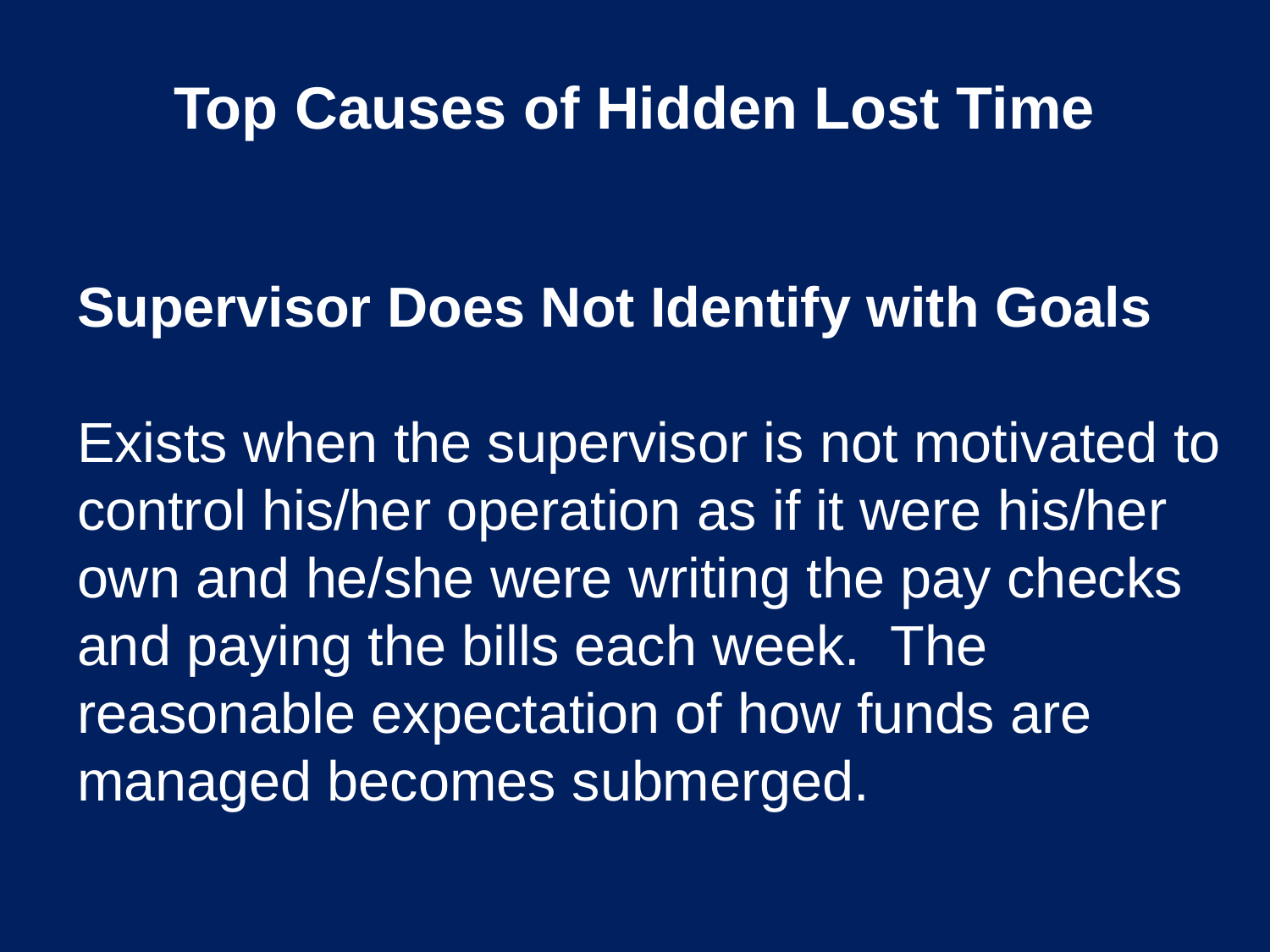

# Top Causes of Hidden Lost Time
Supervisor Does Not Identify with Goals

Exists when the supervisor is not motivated to control his/her operation as if it were his/her own and he/she were writing the pay checks and paying the bills each week.  The reasonable expectation of how funds are managed becomes submerged.